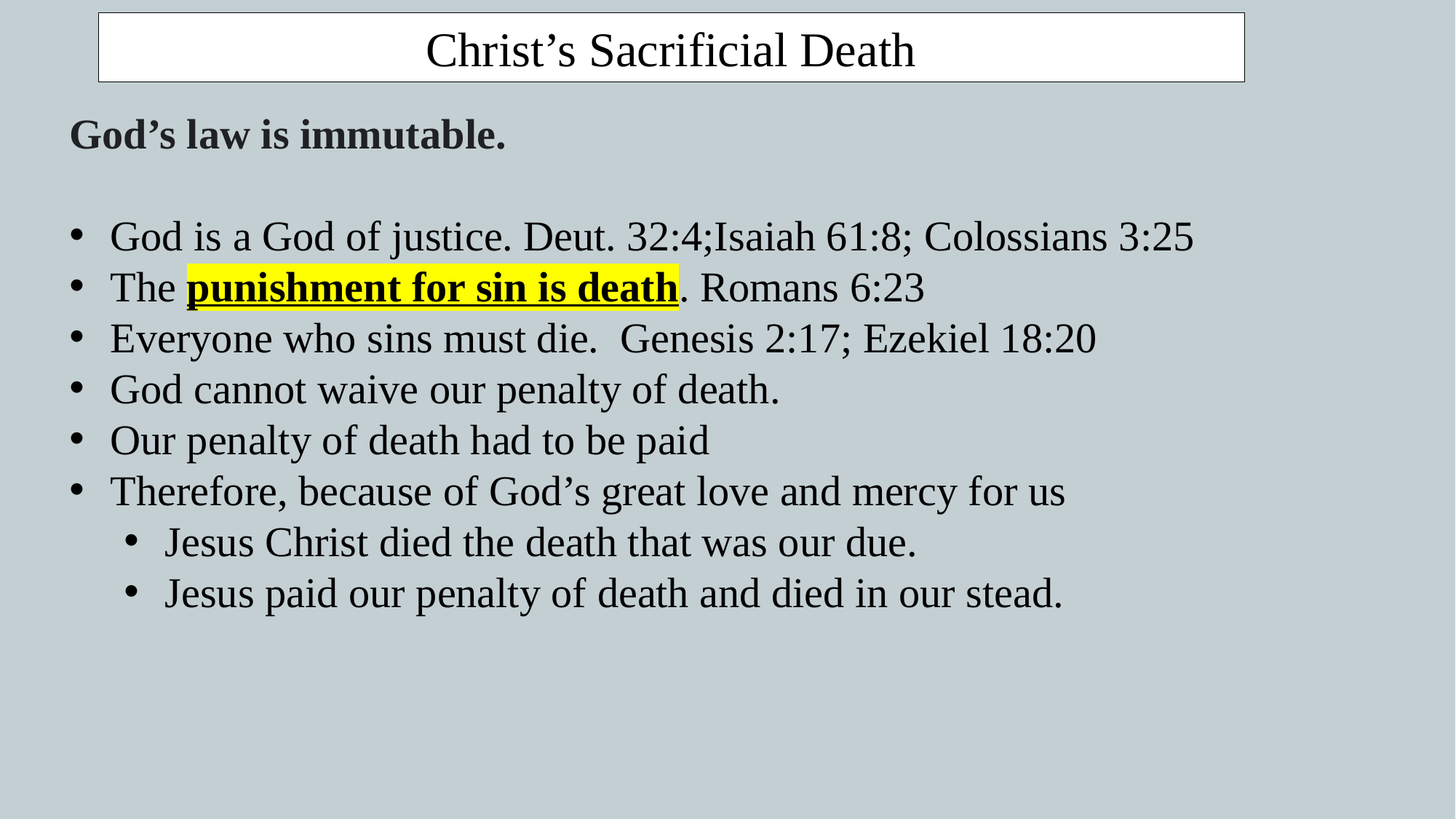

Christ’s Sacrificial Death
God’s law is immutable.

God is a God of justice. Deut. 32:4;Isaiah 61:8; Colossians 3:25
The punishment for sin is death. Romans 6:23
Everyone who sins must die.  Genesis 2:17; Ezekiel 18:20
God cannot waive our penalty of death.
Our penalty of death had to be paid
Therefore, because of God’s great love and mercy for us
Jesus Christ died the death that was our due.
Jesus paid our penalty of death and died in our stead.